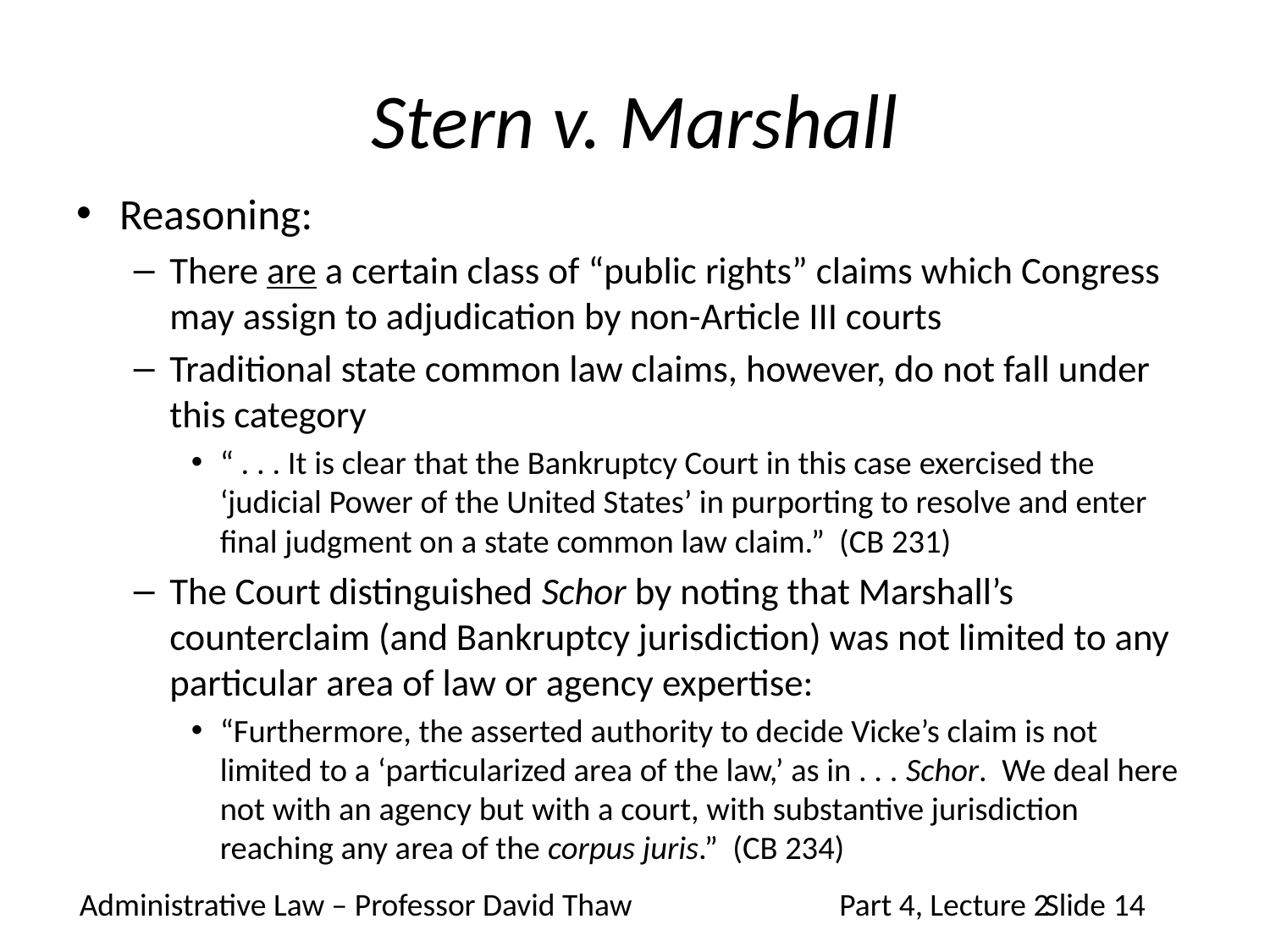

# Stern v. Marshall
Reasoning:
There are a certain class of “public rights” claims which Congress may assign to adjudication by non-Article III courts
Traditional state common law claims, however, do not fall under this category
“ . . . It is clear that the Bankruptcy Court in this case exercised the ‘judicial Power of the United States’ in purporting to resolve and enter final judgment on a state common law claim.”  (CB 231)
The Court distinguished Schor by noting that Marshall’s counterclaim (and Bankruptcy jurisdiction) was not limited to any particular area of law or agency expertise:
“Furthermore, the asserted authority to decide Vicke’s claim is not limited to a ‘particularized area of the law,’ as in . . . Schor.  We deal here not with an agency but with a court, with substantive jurisdiction reaching any area of the corpus juris.”  (CB 234)